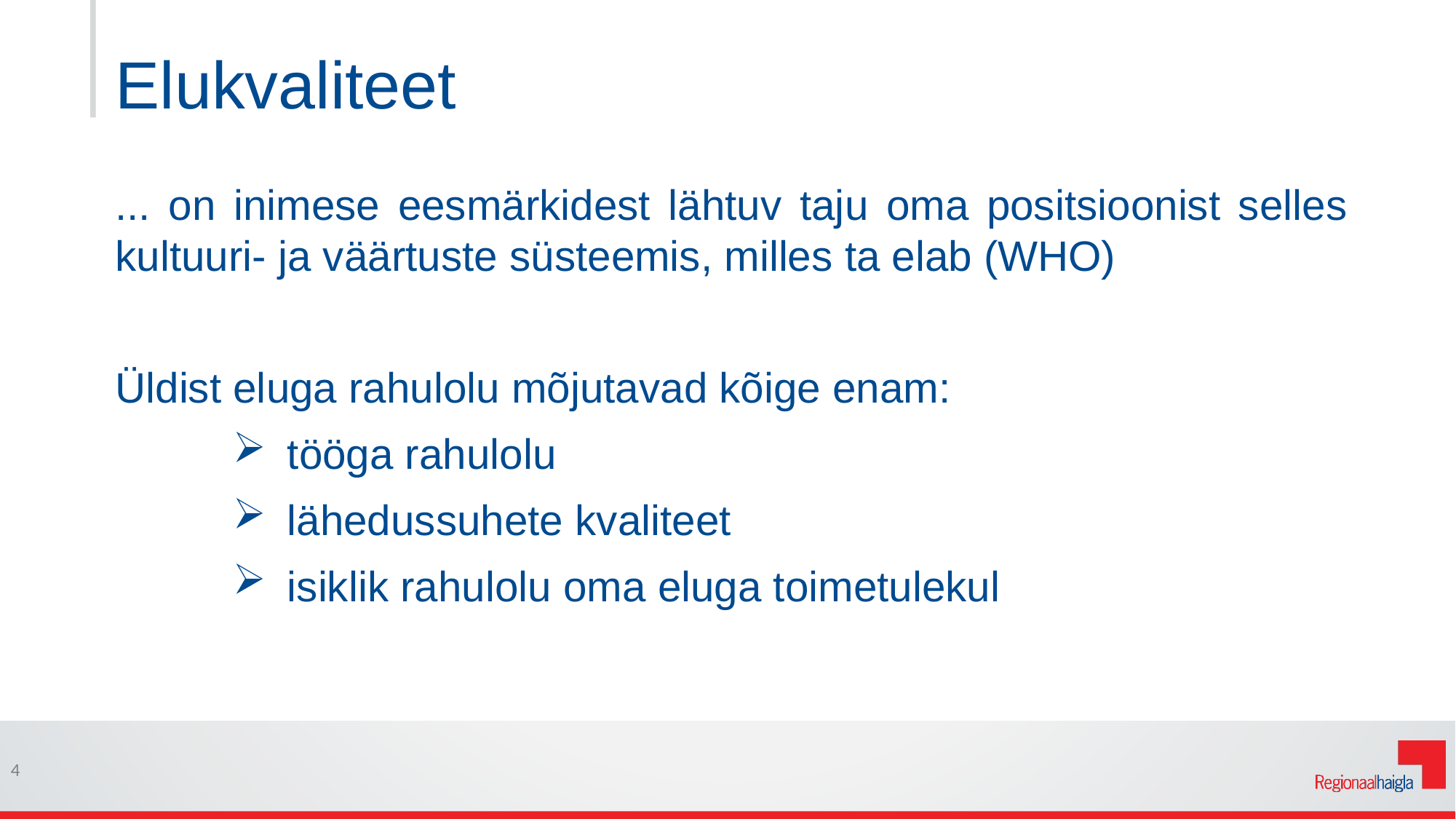

# Elukvaliteet
... on inimese eesmärkidest lähtuv taju oma positsioonist selles kultuuri- ja väärtuste süsteemis, milles ta elab (WHO)

Üldist eluga rahulolu mõjutavad kõige enam:
tööga rahulolu
lähedussuhete kvaliteet
isiklik rahulolu oma eluga toimetulekul
4